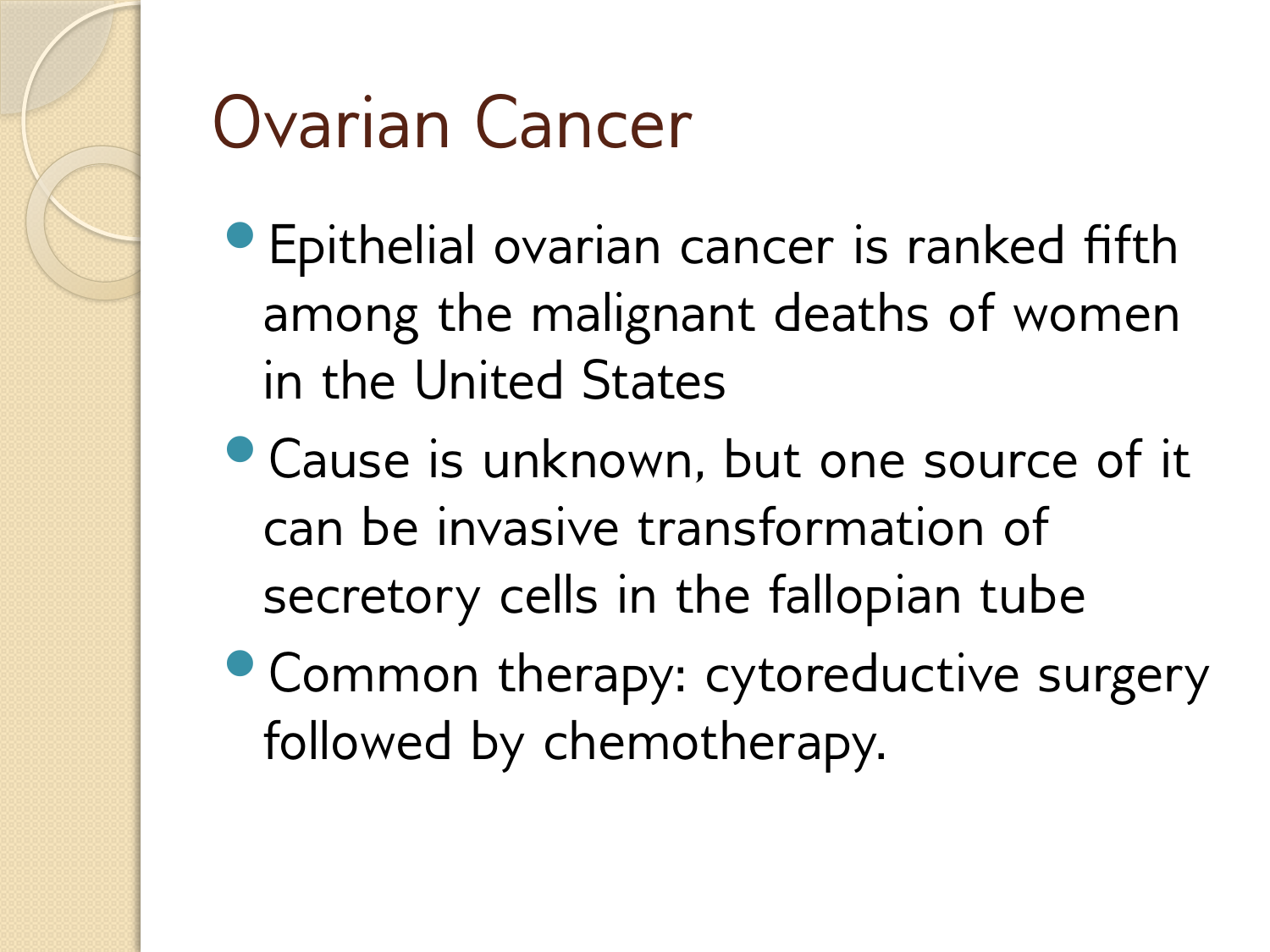

# Ovarian Cancer
Epithelial ovarian cancer is ranked fifth among the malignant deaths of women in the United States
Cause is unknown, but one source of it can be invasive transformation of secretory cells in the fallopian tube
Common therapy: cytoreductive surgery followed by chemotherapy.